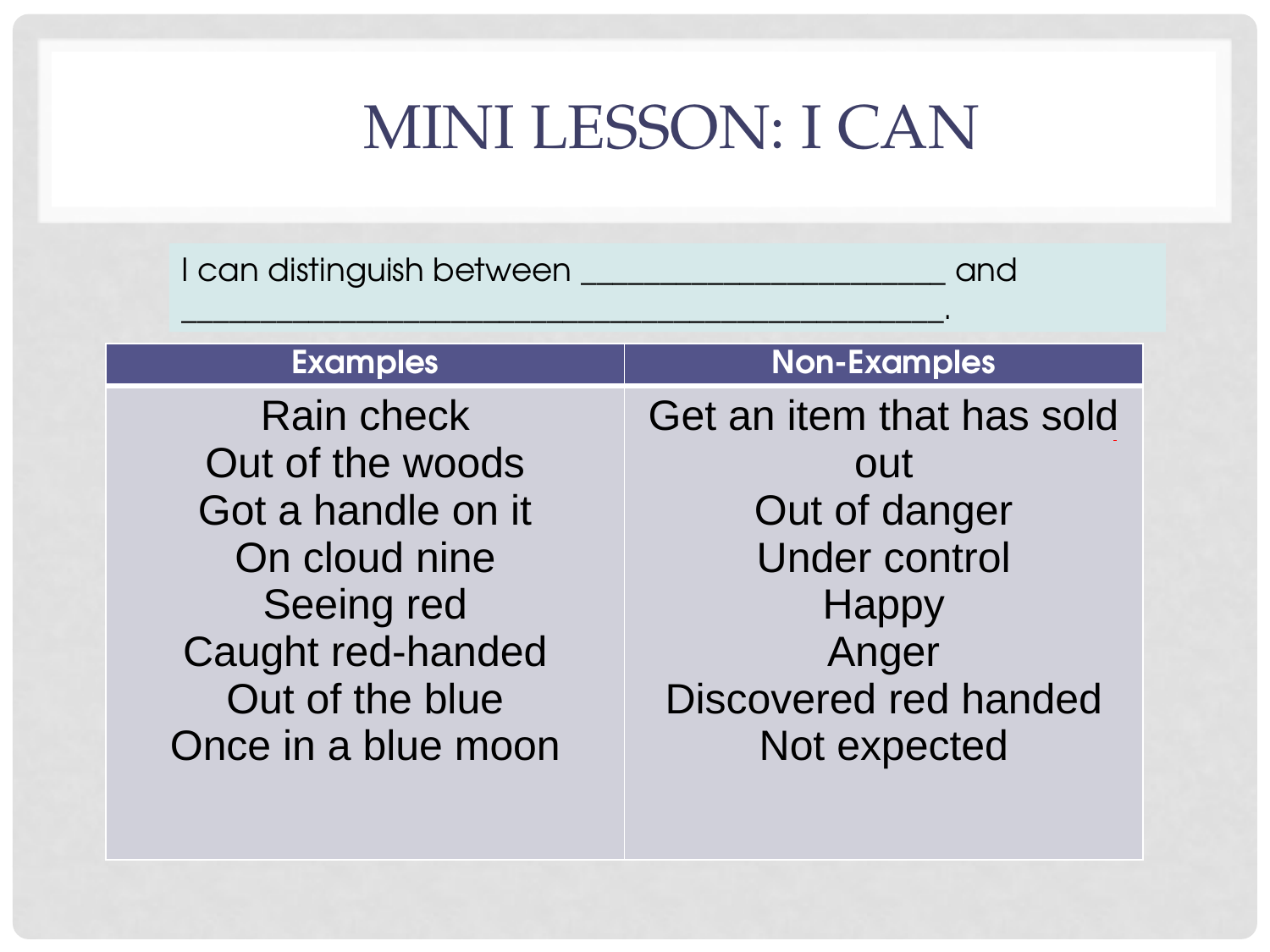

# Mini Lesson: I can
I can distinguish between _______________________ and ________________________________________________.
| Examples | Non-Examples |
| --- | --- |
| Rain check Out of the woods Got a handle on it On cloud nine Seeing red Caught red-handed Out of the blue Once in a blue moon | Get an item that has sold out Out of danger Under control Happy Anger Discovered red handed Not expected |